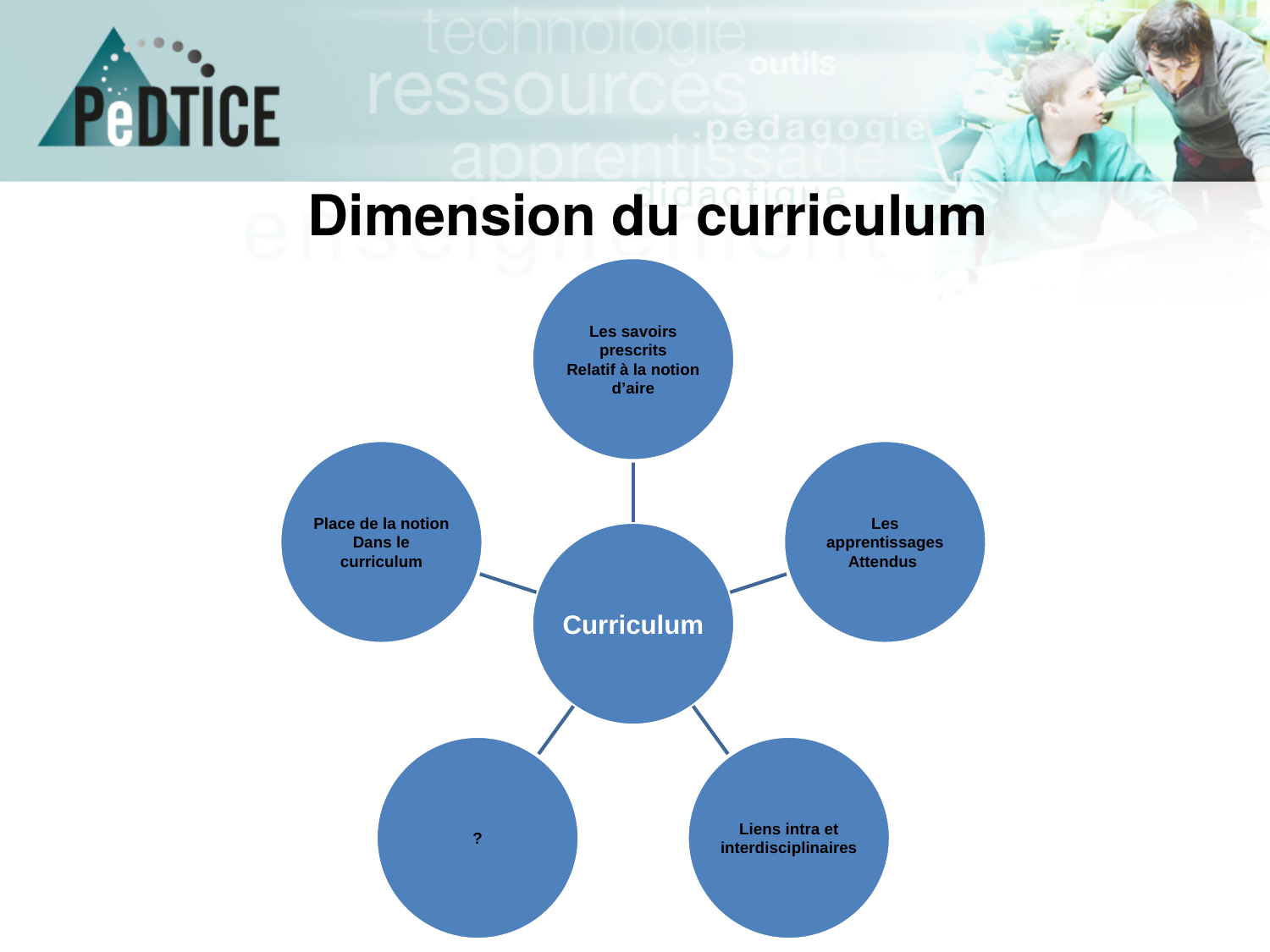

# Dimension du curriculum
Curriculum

Les savoirs prescrits
Relatif à la notion
d’aire

Les apprentissages
Attendus

Liens intra et
interdisciplinaires

?

Place de la notion
Dans le curriculum